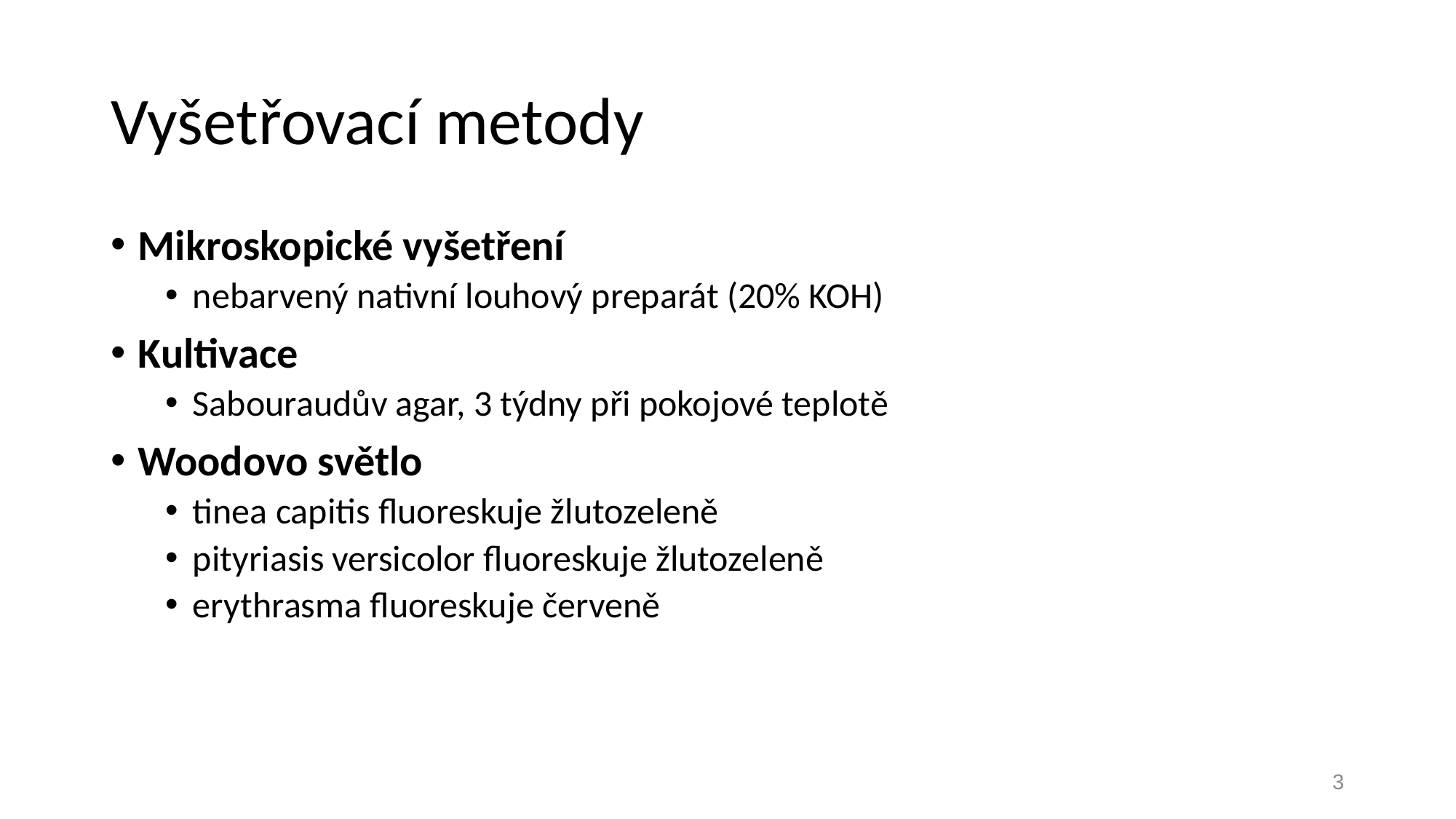

# Vyšetřovací metody
Mikroskopické vyšetření
nebarvený nativní louhový preparát (20% KOH)
Kultivace
Sabouraudův agar, 3 týdny při pokojové teplotě
Woodovo světlo
tinea capitis fluoreskuje žlutozeleně
pityriasis versicolor fluoreskuje žlutozeleně
erythrasma fluoreskuje červeně

3